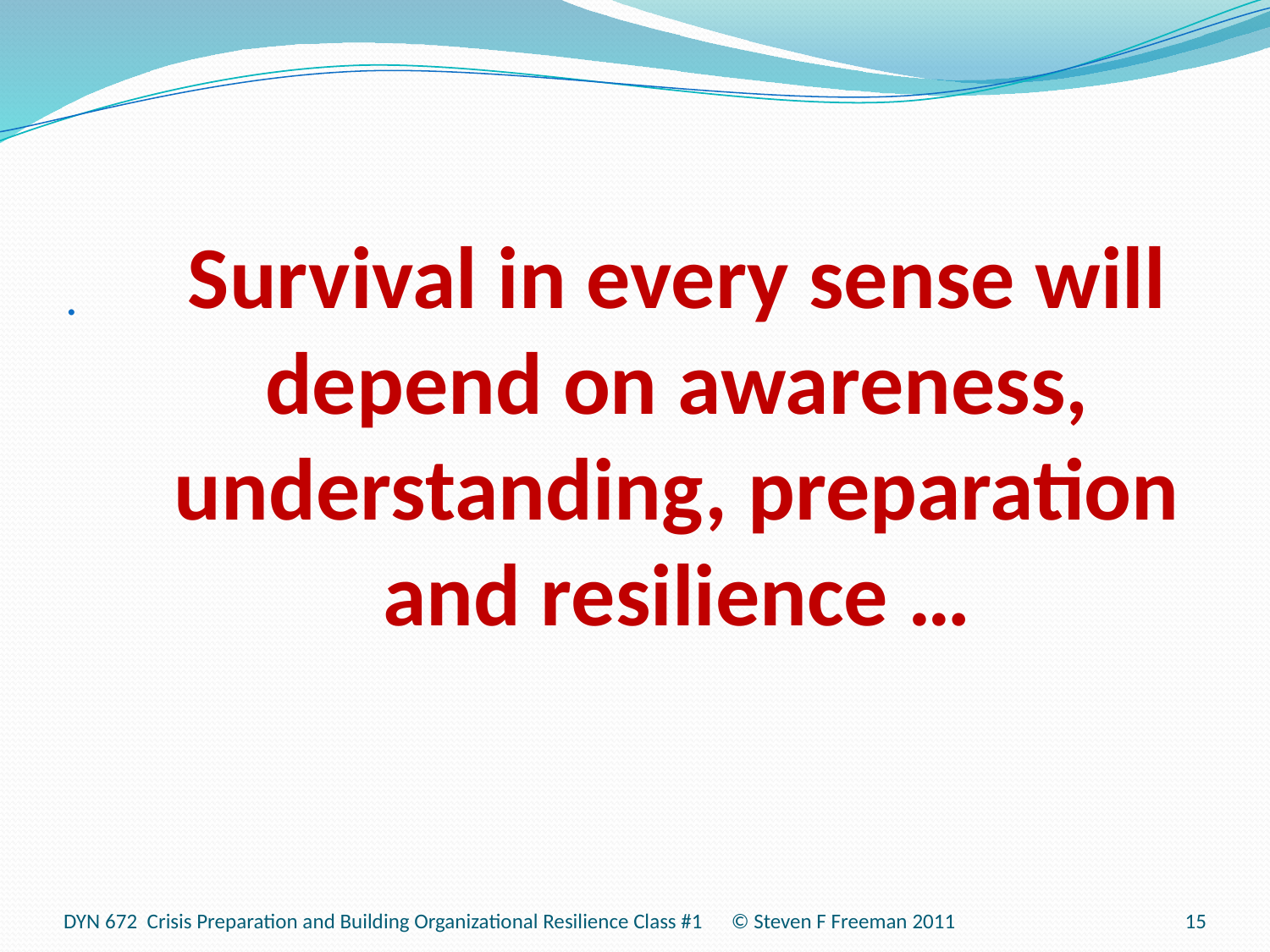

.
Survival in every sense will depend on awareness, understanding, preparation and resilience …

DYN 672  Crisis Preparation and Building Organizational Resilience Class #1      © Steven F Freeman 2011
15